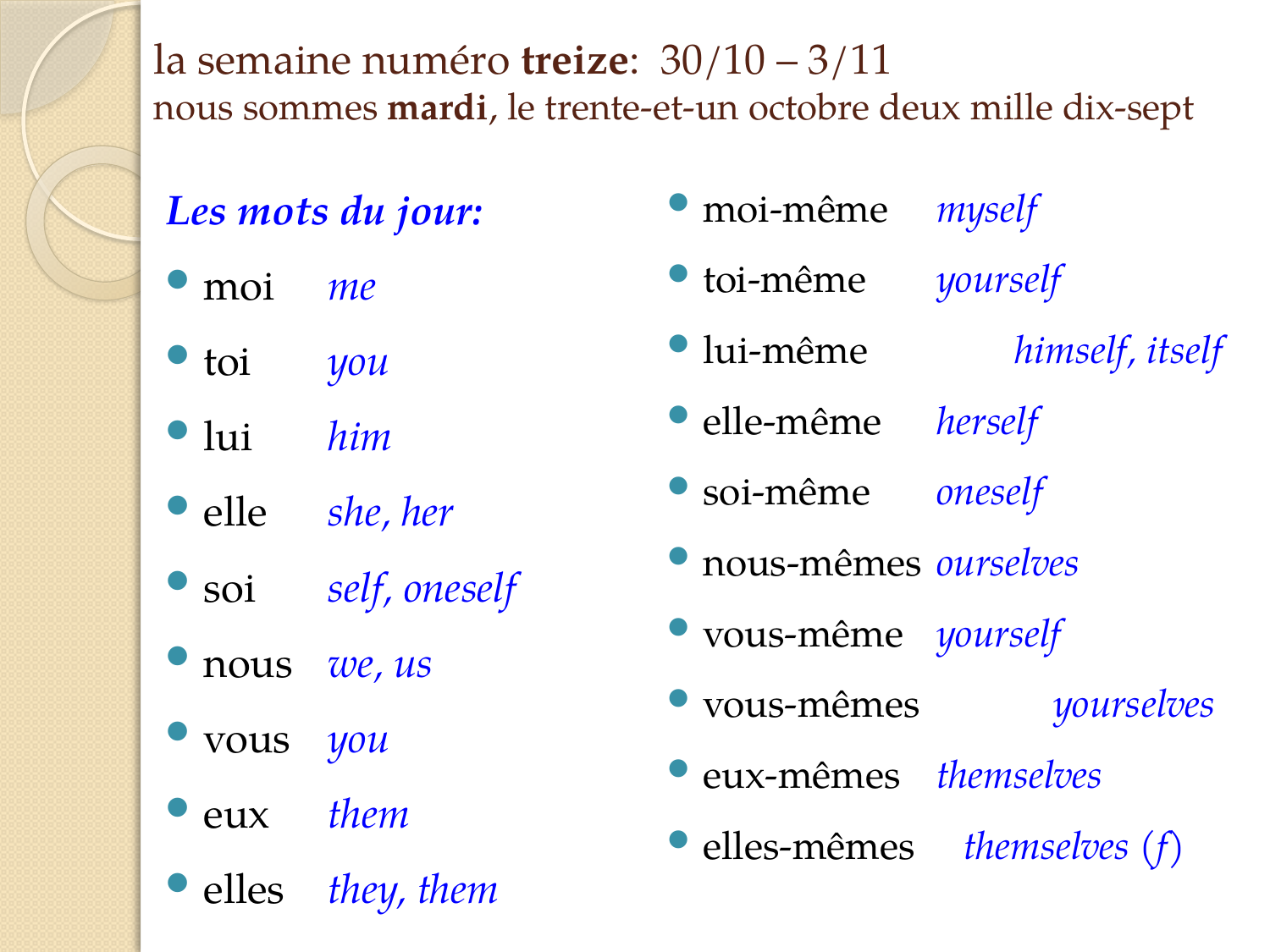

# la semaine numéro treize:  30/10 – 3/11 nous sommes mardi, le trente-et-un octobre deux mille dix-sept
Les mots du jour:
moi		me
toi		you
lui		him
elle		she, her
soi		self, oneself
nous	we, us
vous	you
eux		them
elles	they, them
moi-même		myself
toi-même		yourself
lui-même	        himself, itself
elle-même		herself
soi-même		oneself
nous-mêmes 	ourselves
vous-même 	yourself
vous-mêmes  	yourselves
eux-mêmes 	themselves
elles-mêmes     themselves (f)